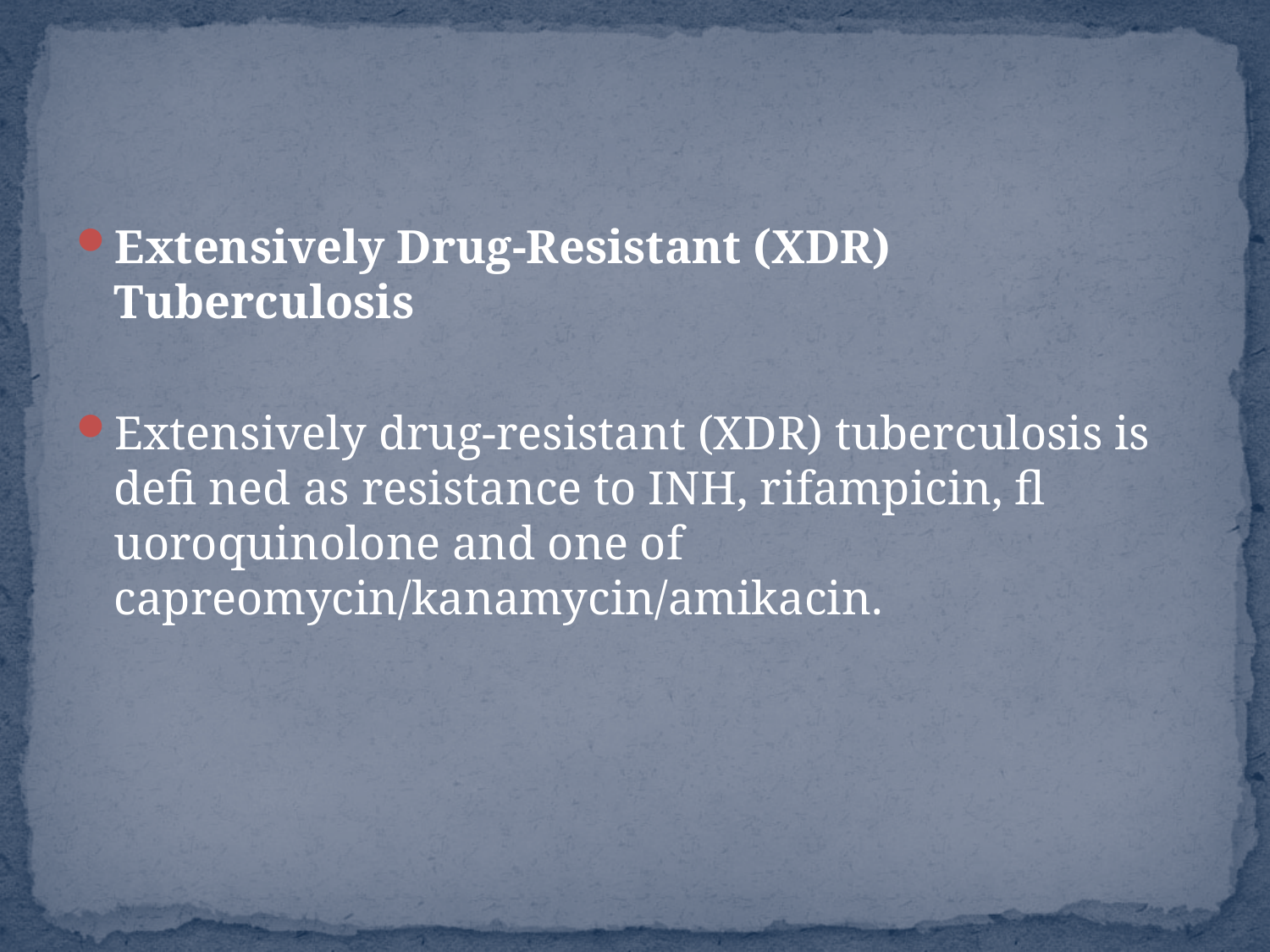

#
Extensively Drug-Resistant (XDR) Tuberculosis

Extensively drug-resistant (XDR) tuberculosis is defi ned as resistance to INH, rifampicin, fl uoroquinolone and one of capreomycin/kanamycin/amikacin.